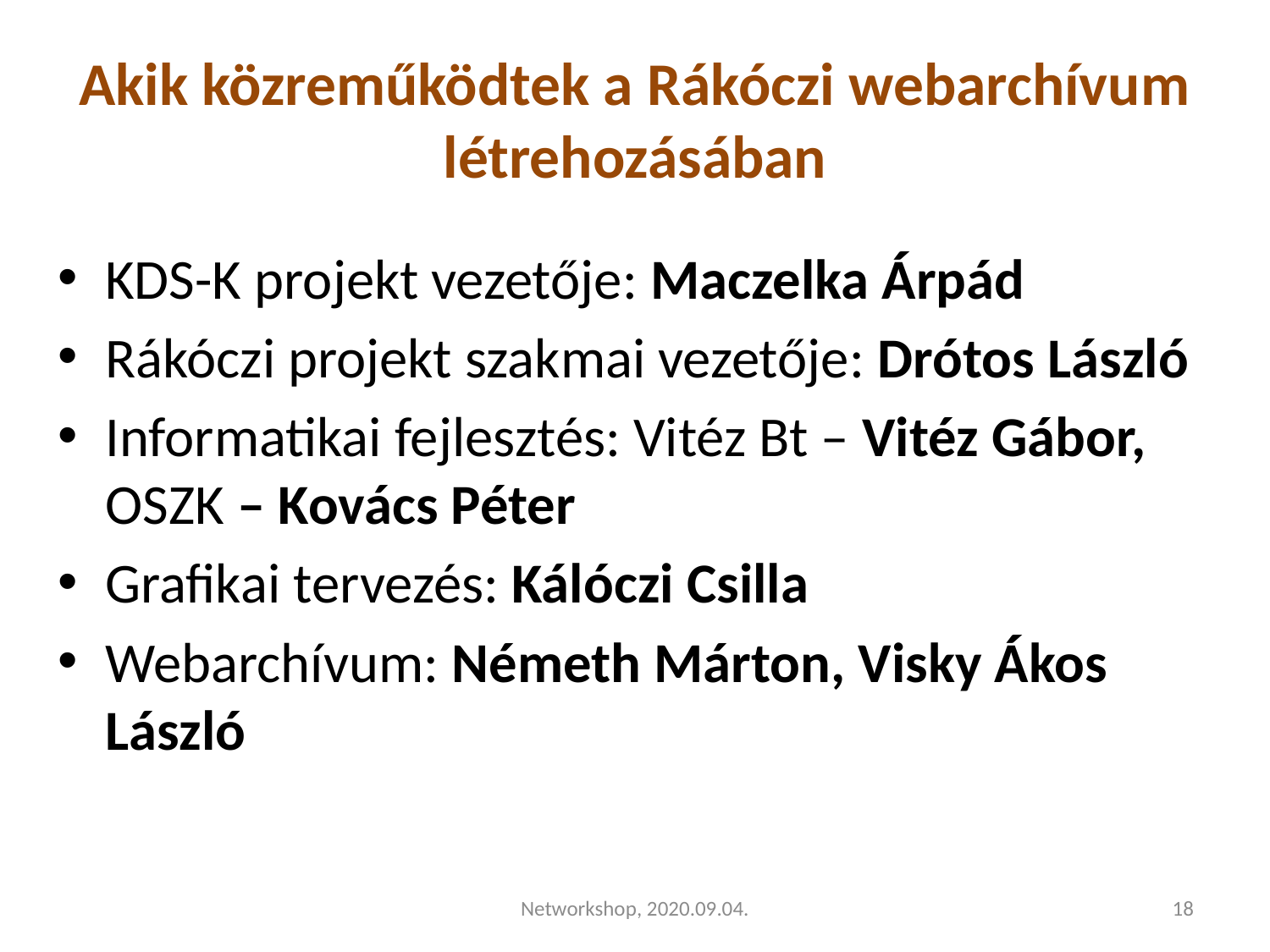

# Akik közreműködtek a Rákóczi webarchívum létrehozásában
KDS-K projekt vezetője: Maczelka Árpád
Rákóczi projekt szakmai vezetője: Drótos László
Informatikai fejlesztés: Vitéz Bt – Vitéz Gábor, OSZK – Kovács Péter
Grafikai tervezés: Kálóczi Csilla
Webarchívum: Németh Márton, Visky Ákos László

Networkshop, 2020.09.04.
18